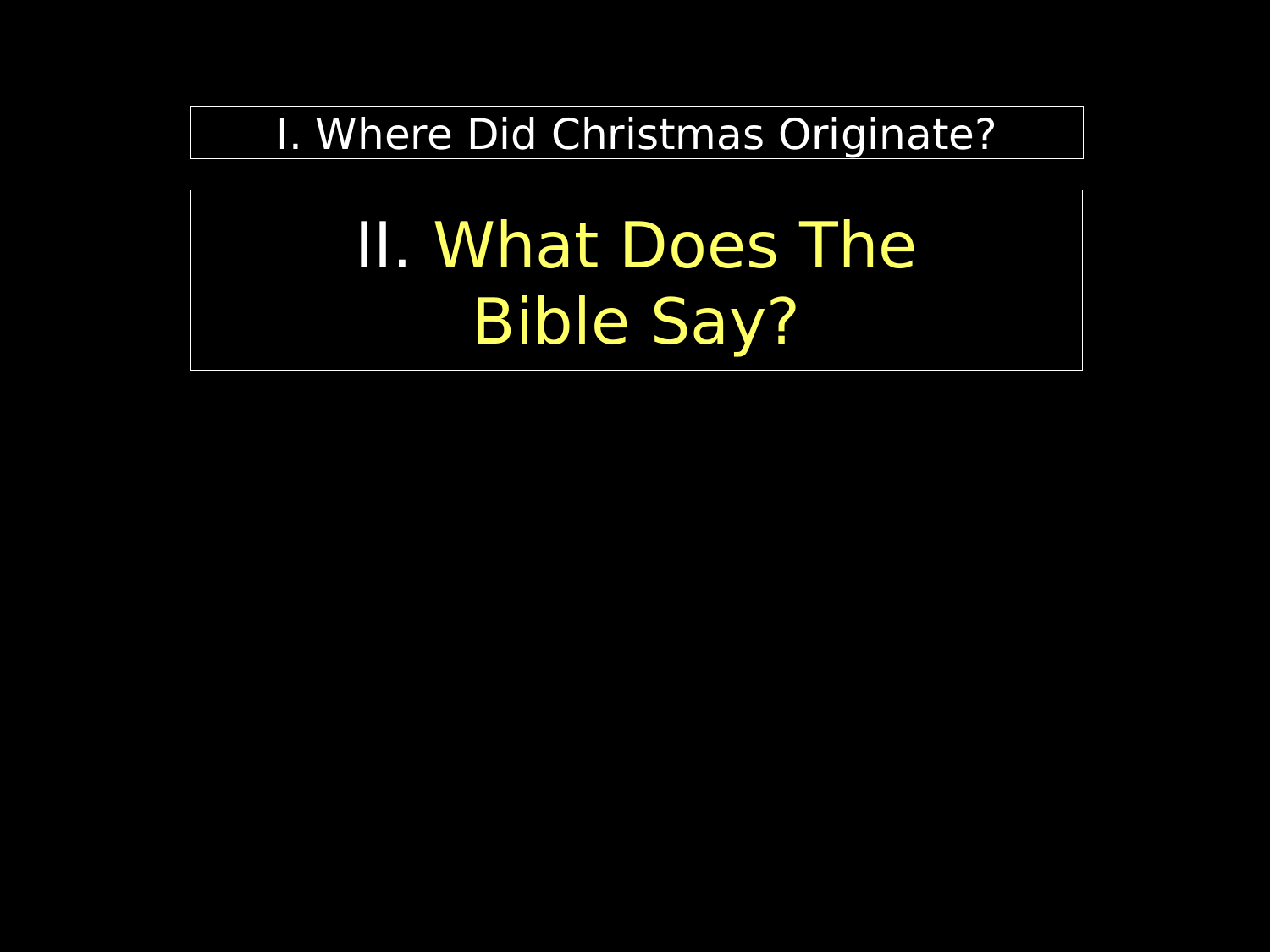

# I. Where Did Christmas Originate?
II. What Does The
Bible Say?